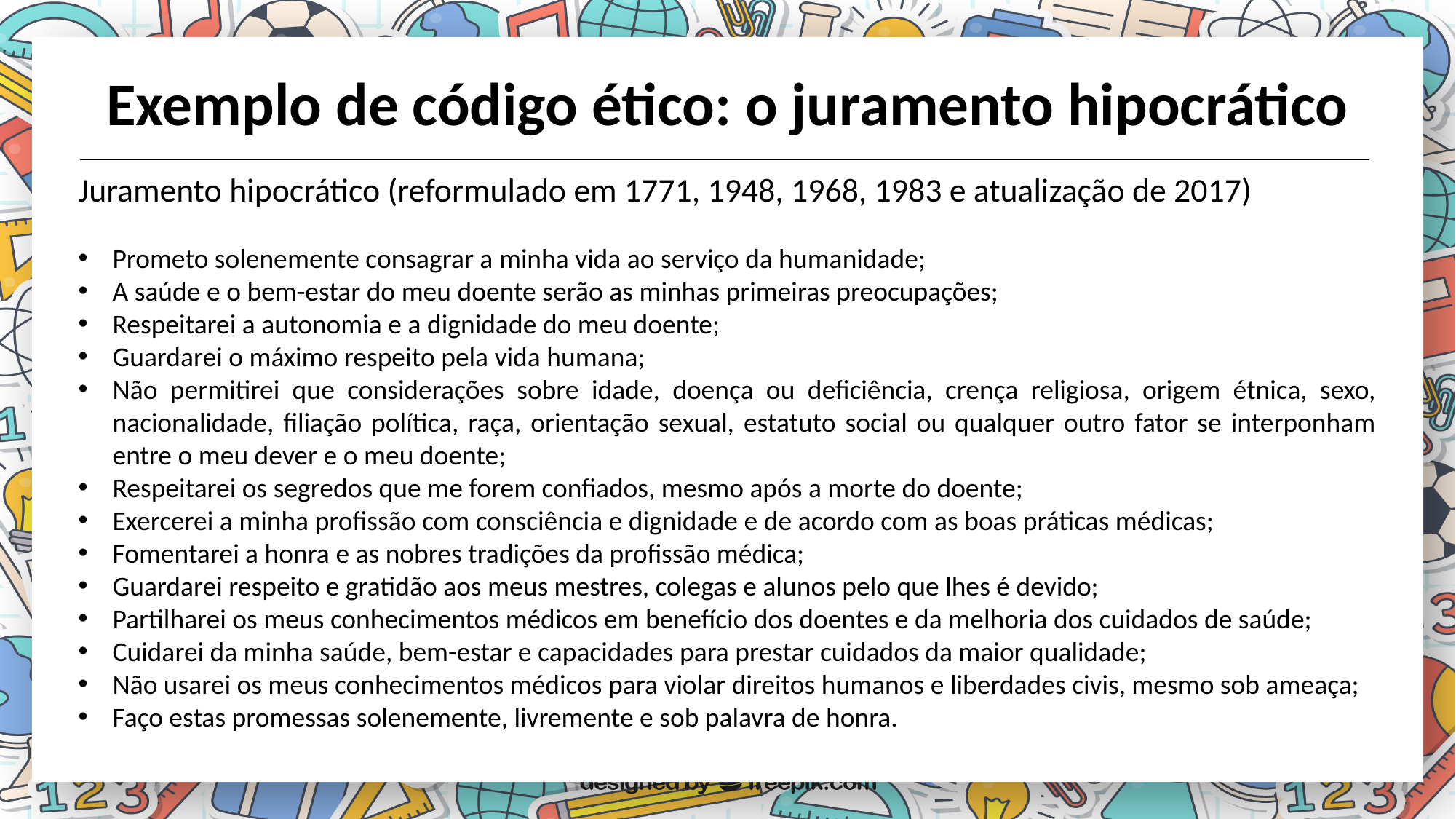

Exemplo de código ético: o juramento hipocrático
Juramento hipocrático (reformulado em 1771, 1948, 1968, 1983 e atualização de 2017)

Prometo solenemente consagrar a minha vida ao serviço da humanidade;
A saúde e o bem-estar do meu doente serão as minhas primeiras preocupações;
Respeitarei a autonomia e a dignidade do meu doente;
Guardarei o máximo respeito pela vida humana;
Não permitirei que considerações sobre idade, doença ou deficiência, crença religiosa, origem étnica, sexo, nacionalidade, filiação política, raça, orientação sexual, estatuto social ou qualquer outro fator se interponham entre o meu dever e o meu doente;
Respeitarei os segredos que me forem confiados, mesmo após a morte do doente;
Exercerei a minha profissão com consciência e dignidade e de acordo com as boas práticas médicas;
Fomentarei a honra e as nobres tradições da profissão médica;
Guardarei respeito e gratidão aos meus mestres, colegas e alunos pelo que lhes é devido;
Partilharei os meus conhecimentos médicos em benefício dos doentes e da melhoria dos cuidados de saúde;
Cuidarei da minha saúde, bem-estar e capacidades para prestar cuidados da maior qualidade;
Não usarei os meus conhecimentos médicos para violar direitos humanos e liberdades civis, mesmo sob ameaça;
Faço estas promessas solenemente, livremente e sob palavra de honra.